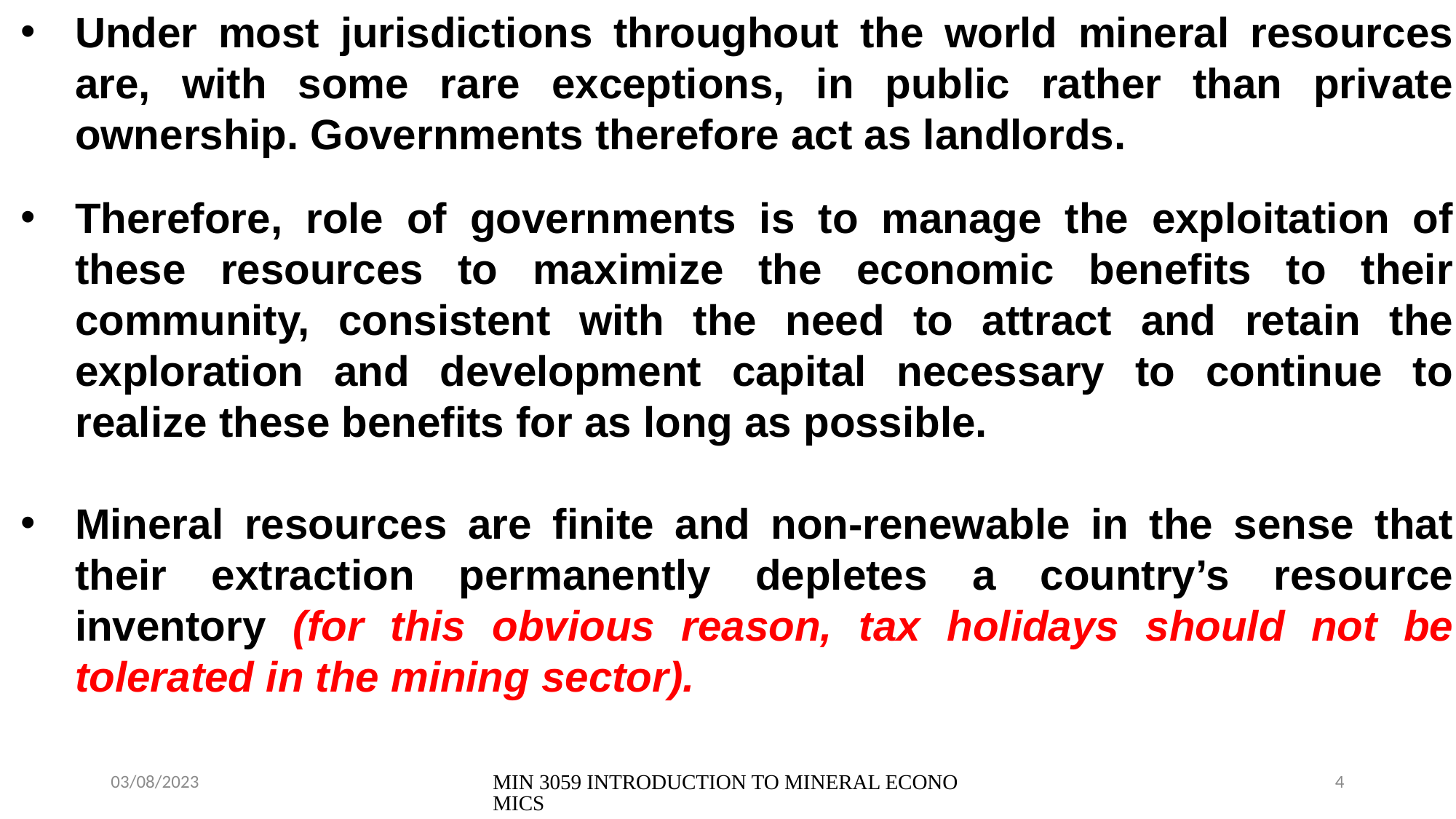

Under most jurisdictions throughout the world mineral resources are, with some rare exceptions, in public rather than private ownership. Governments therefore act as landlords.

Therefore, role of governments is to manage the exploitation of these resources to maximize the economic benefits to their community, consistent with the need to attract and retain the exploration and development capital necessary to continue to realize these benefits for as long as possible.

Mineral resources are finite and non-renewable in the sense that their extraction permanently depletes a country’s resource inventory (for this obvious reason, tax holidays should not be tolerated in the mining sector).

03/08/2023
MIN 3059 INTRODUCTION TO MINERAL ECONOMICS
4